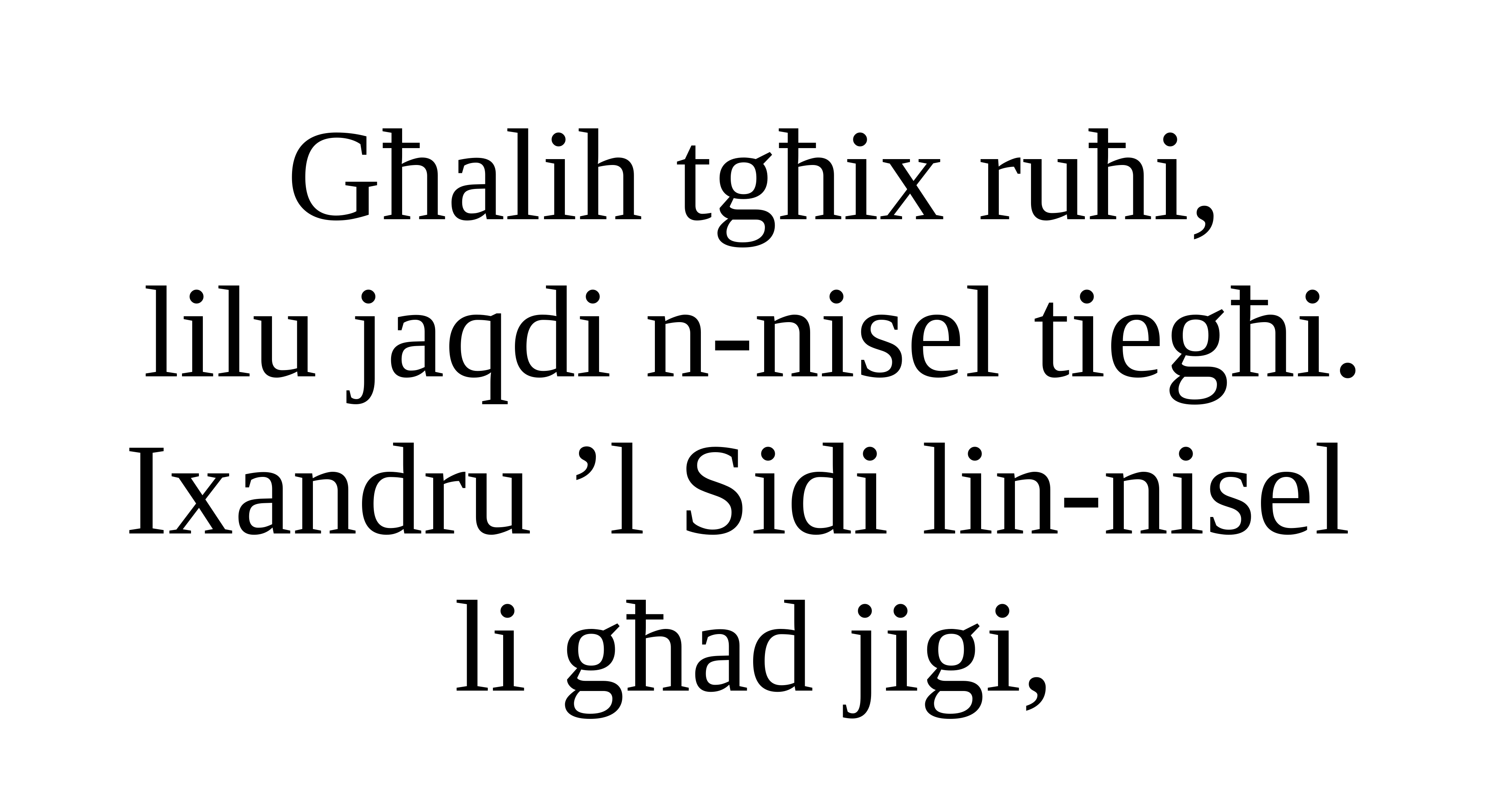

Għalih tgħix ruħi,
lilu jaqdi n-nisel tiegħi.
Ixandru ’l Sidi lin-nisel
li għad jigi,